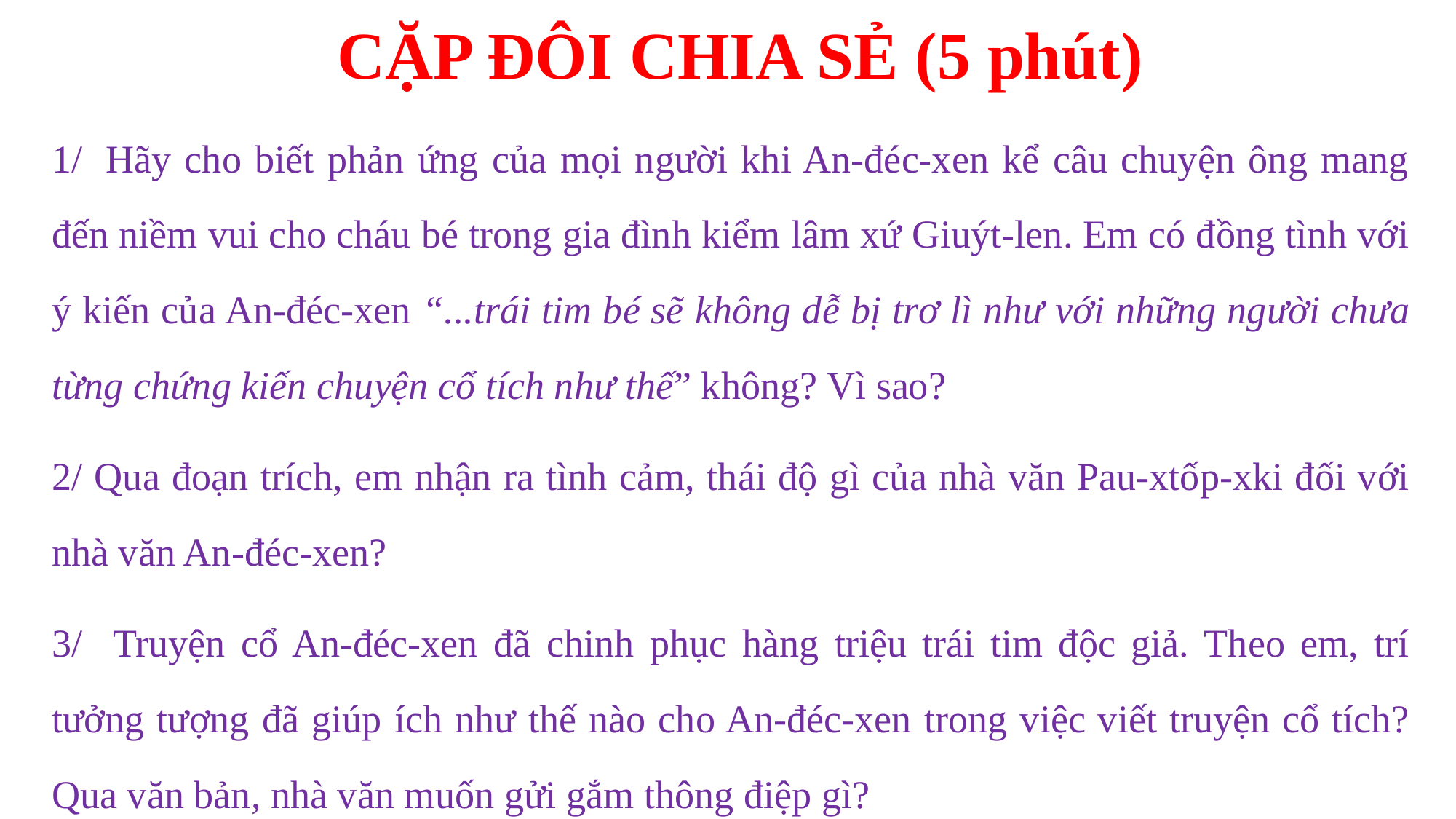

# CẶP ĐÔI CHIA SẺ (5 phút)
1/  Hãy cho biết phản ứng của mọi người khi An-đéc-xen kể câu chuyện ông mang đến niềm vui cho cháu bé trong gia đình kiểm lâm xứ Giuýt-len. Em có đồng tình với ý kiến của An-đéc-xen “...trái tim bé sẽ không dễ bị trơ lì như với những người chưa từng chứng kiến chuyện cổ tích như thế” không? Vì sao?
2/ Qua đoạn trích, em nhận ra tình cảm, thái độ gì của nhà văn Pau-xtốp-xki đối với nhà văn An-đéc-xen?
3/  Truyện cổ An-đéc-xen đã chinh phục hàng triệu trái tim độc giả. Theo em, trí tưởng tượng đã giúp ích như thế nào cho An-đéc-xen trong việc viết truyện cổ tích? Qua văn bản, nhà văn muốn gửi gắm thông điệp gì?